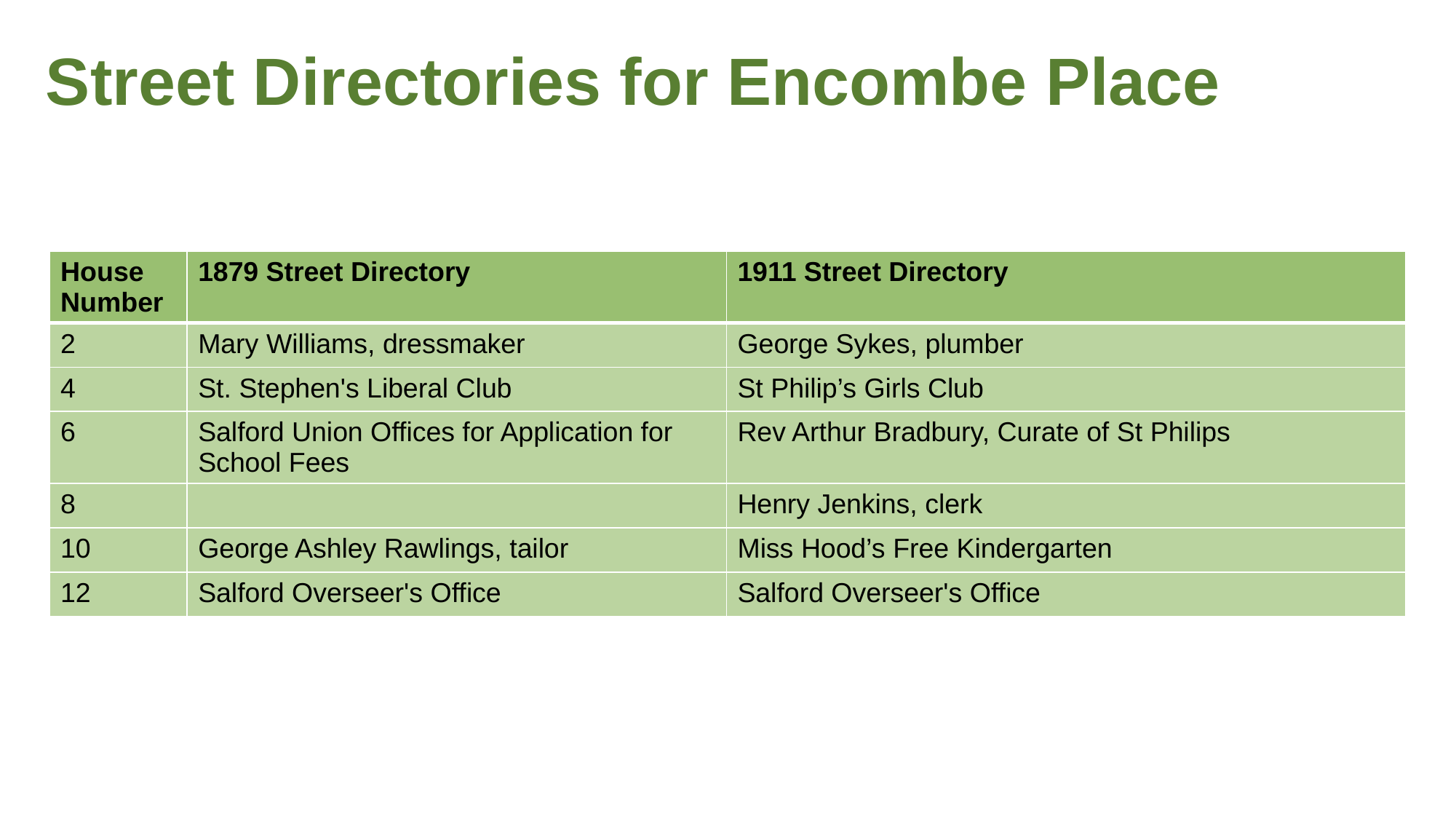

Street Directories for Encombe Place
| House Number | 1879 Street Directory | 1911 Street Directory |
| --- | --- | --- |
| 2 | Mary Williams, dressmaker | George Sykes, plumber |
| 4 | St. Stephen's Liberal Club | St Philip’s Girls Club |
| 6 | Salford Union Offices for Application for School Fees | Rev Arthur Bradbury, Curate of St Philips |
| 8 |  | Henry Jenkins, clerk |
| 10 | George Ashley Rawlings, tailor | Miss Hood’s Free Kindergarten |
| 12 | Salford Overseer's Office | Salford Overseer's Office |